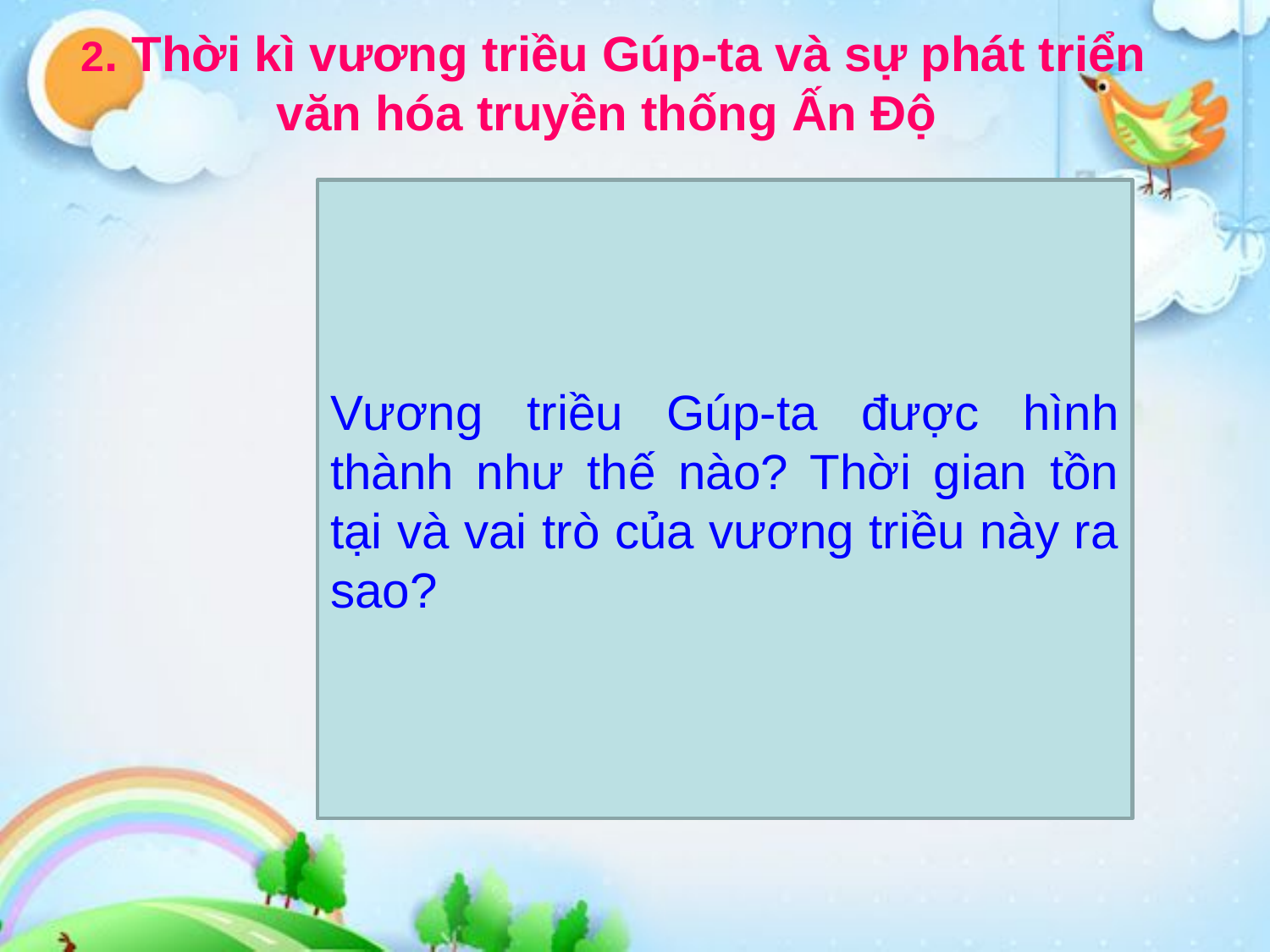

# 2. Thời kì vương triều Gúp-ta và sự phát triển văn hóa truyền thống Ấn Độ
Vương triều Gúp-ta được hình thành như thế nào? Thời gian tồn tại và vai trò của vương triều này ra sao?